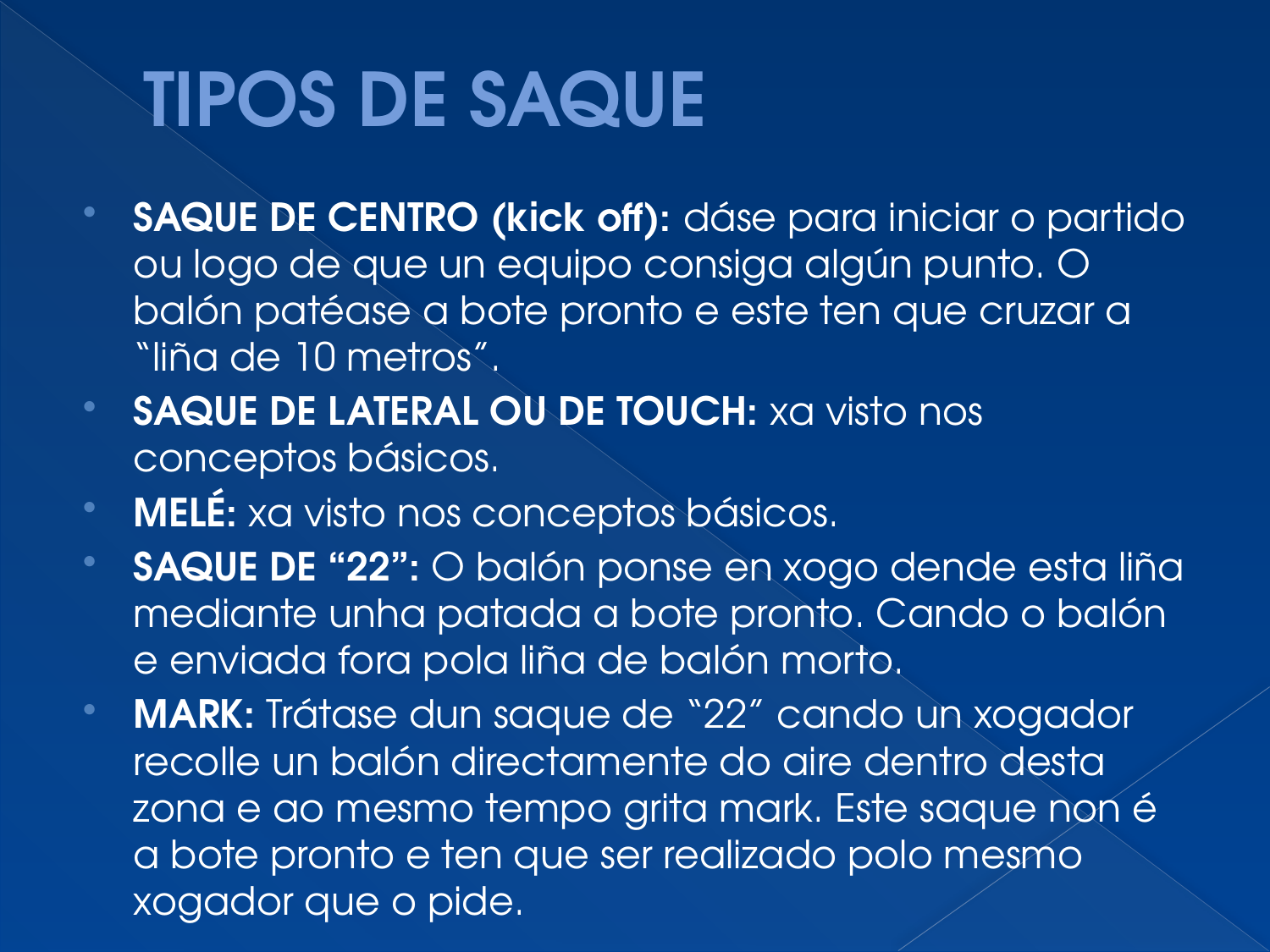

# TIPOS DE SAQUE
SAQUE DE CENTRO (kick off): dáse para iniciar o partido ou logo de que un equipo consiga algún punto. O balón patéase a bote pronto e este ten que cruzar a “liña de 10 metros”.
SAQUE DE LATERAL OU DE TOUCH: xa visto nos conceptos básicos.
MELÉ: xa visto nos conceptos básicos.
SAQUE DE “22”: O balón ponse en xogo dende esta liña mediante unha patada a bote pronto. Cando o balón e enviada fora pola liña de balón morto.
MARK: Trátase dun saque de “22” cando un xogador recolle un balón directamente do aire dentro desta zona e ao mesmo tempo grita mark. Este saque non é a bote pronto e ten que ser realizado polo mesmo xogador que o pide.